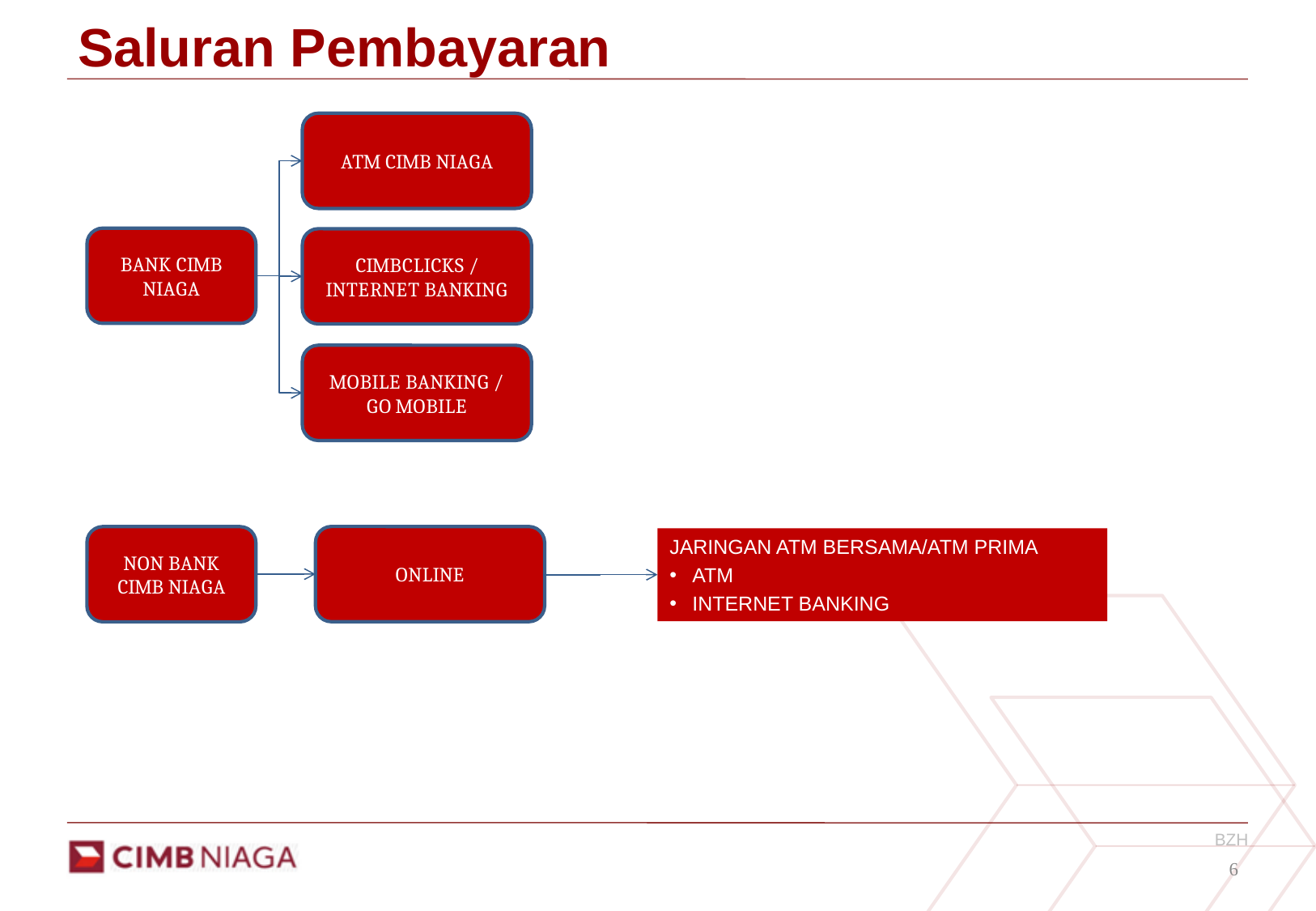

Saluran Pembayaran
ATM CIMB NIAGA
BANK CIMB NIAGA
CIMBCLICKS / INTERNET BANKING
MOBILE BANKING / GO MOBILE
ONLINE
NON BANK CIMB NIAGA
JARINGAN ATM BERSAMA/ATM PRIMA
ATM
INTERNET BANKING
6